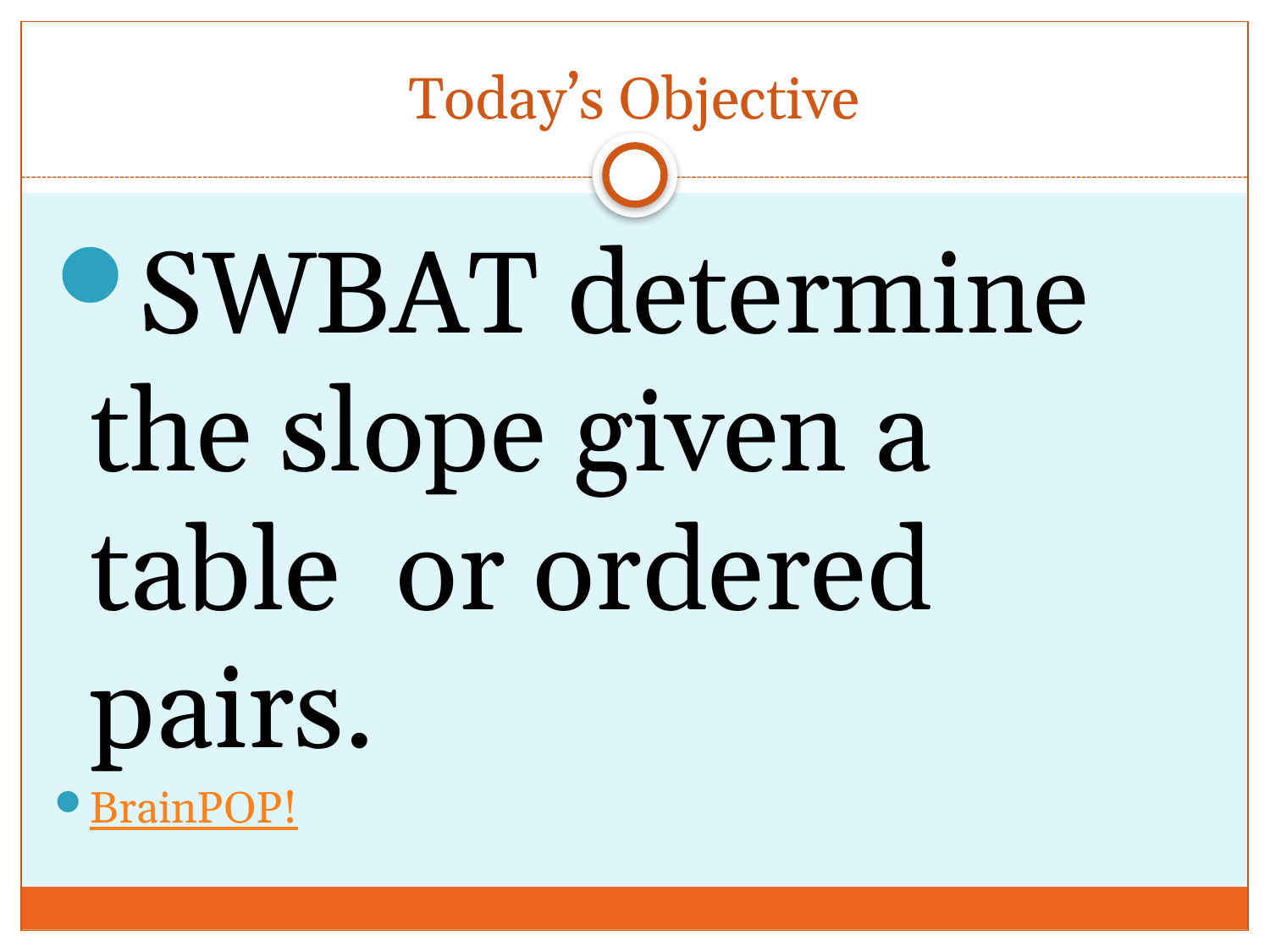

# Today’s Objective
SWBAT determine the slope given a table  or ordered pairs.
BrainPOP!